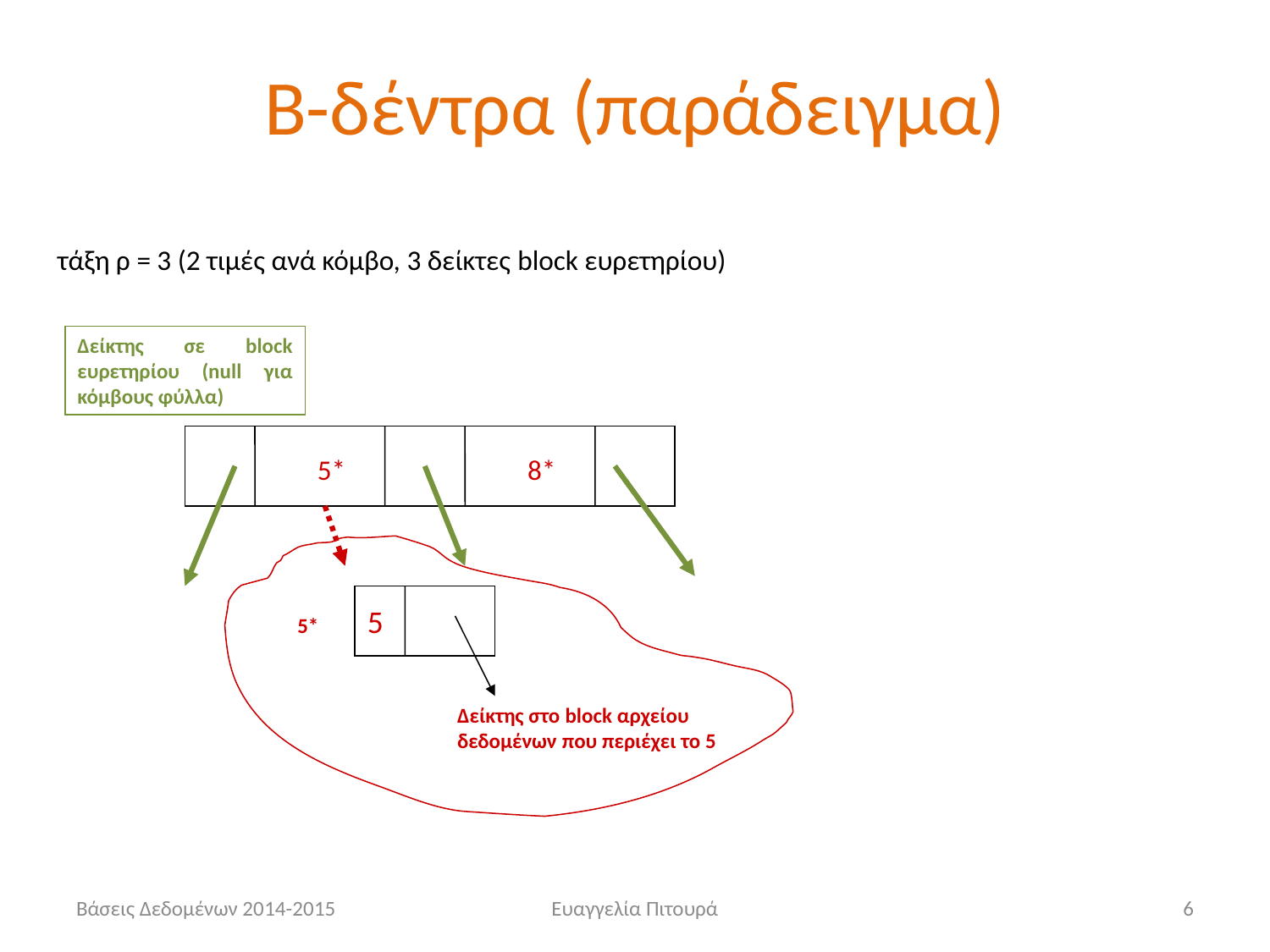

# Β-δέντρα (παράδειγμα)
τάξη ρ = 3 (2 τιμές ανά κόμβο, 3 δείκτες block ευρετηρίου)
Δείκτης σε block ευρετηρίου (null για κόμβους φύλλα)

5*
8*

5
5*

Δείκτης στο block αρχείου δεδομένων που περιέχει το 5
Βάσεις Δεδομένων 2014-2015
Ευαγγελία Πιτουρά
6